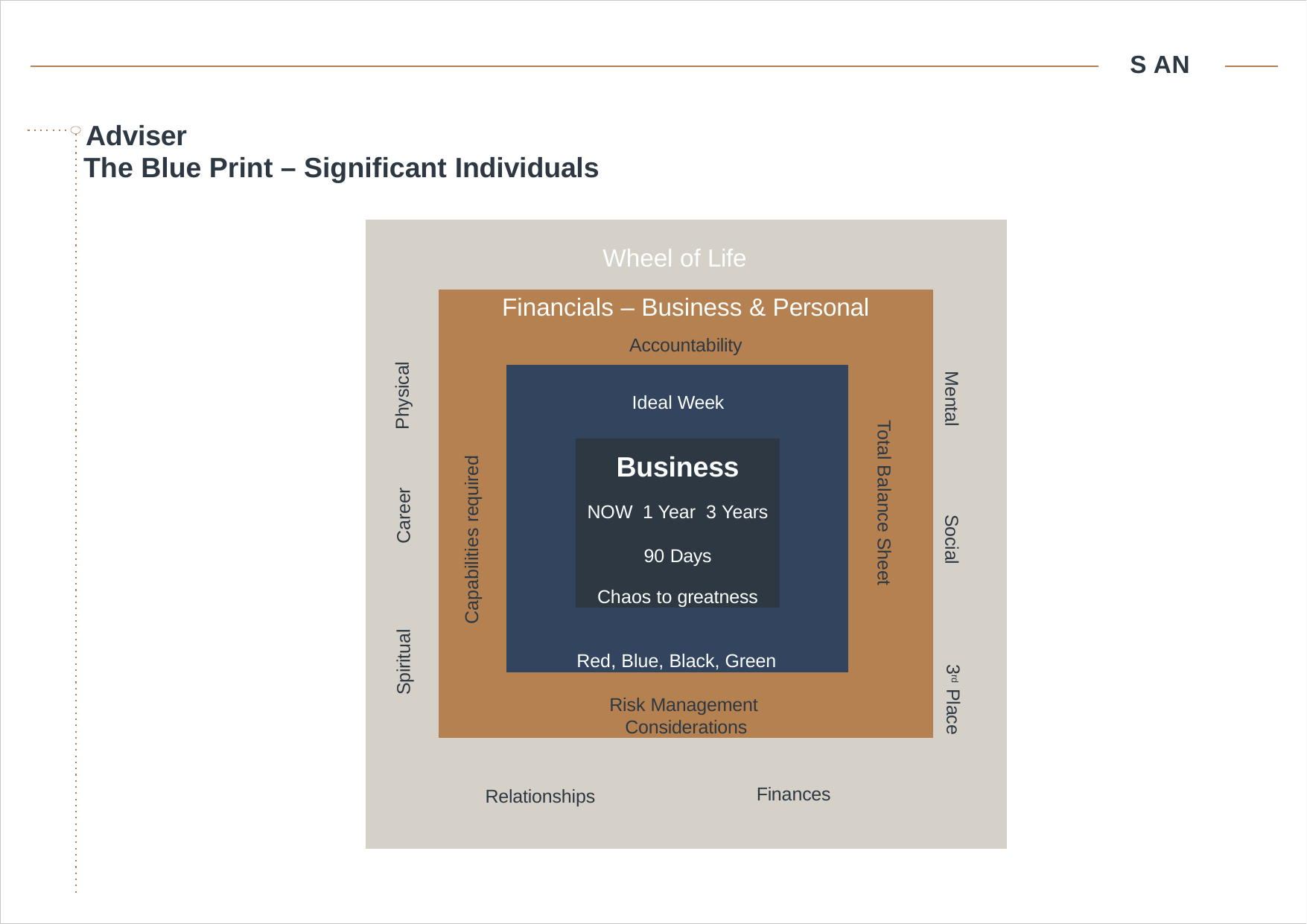

S AN

# Adviser
The Blue Print – Significant Individuals

Wheel of Life
Financials – Business & Personal
Accountability

Risk Management
Considerations
Physical

Ideal Week

Red, Blue, Black, Green
Mental
Total Balance Sheet
Capabilities required
Business
NOW 1 Year 3 Years

90 Days

Chaos to greatness
Career
Social
Spiritual
3rd Place
Finances
Relationships